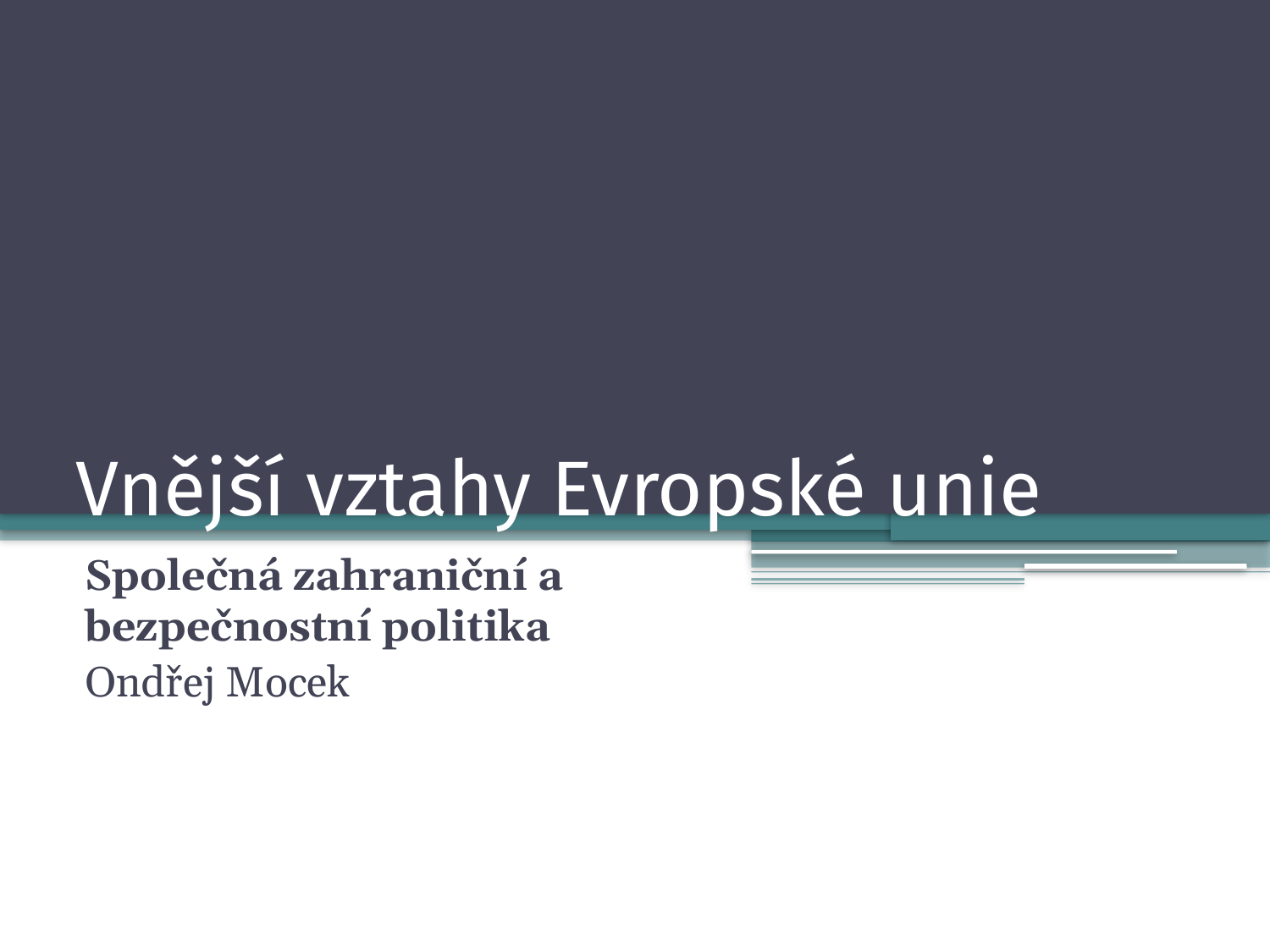

# Vnější vztahy Evropské unie
Společná zahraniční a bezpečnostní politika
Ondřej Mocek